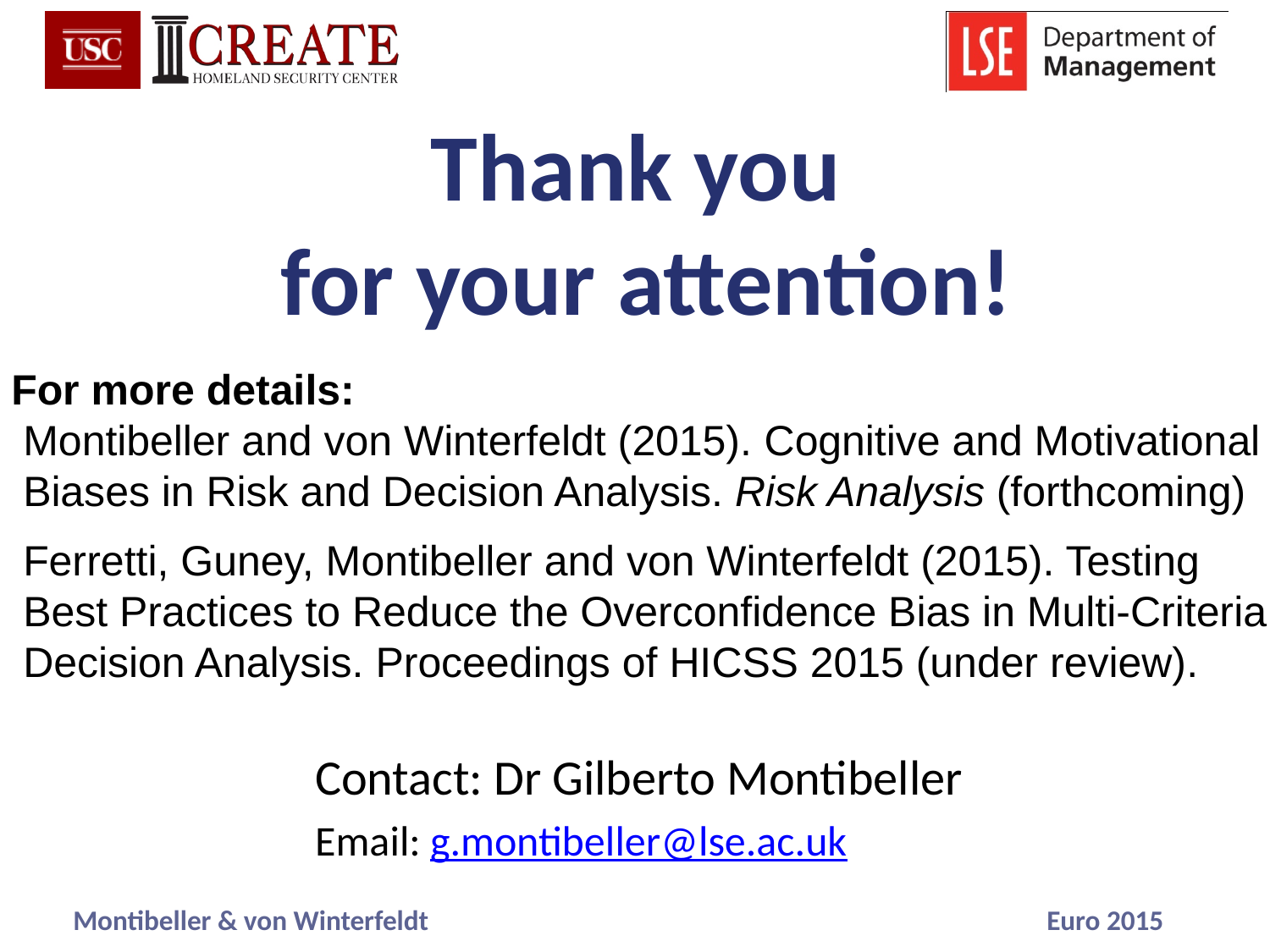

# Thank you for your attention!
For more details:
Montibeller and von Winterfeldt (2015). Cognitive and Motivational Biases in Risk and Decision Analysis. Risk Analysis (forthcoming)

Ferretti, Guney, Montibeller and von Winterfeldt (2015). Testing Best Practices to Reduce the Overconfidence Bias in Multi-Criteria Decision Analysis. Proceedings of HICSS 2015 (under review).

Contact: Dr Gilberto Montibeller
Email: g.montibeller@lse.ac.uk